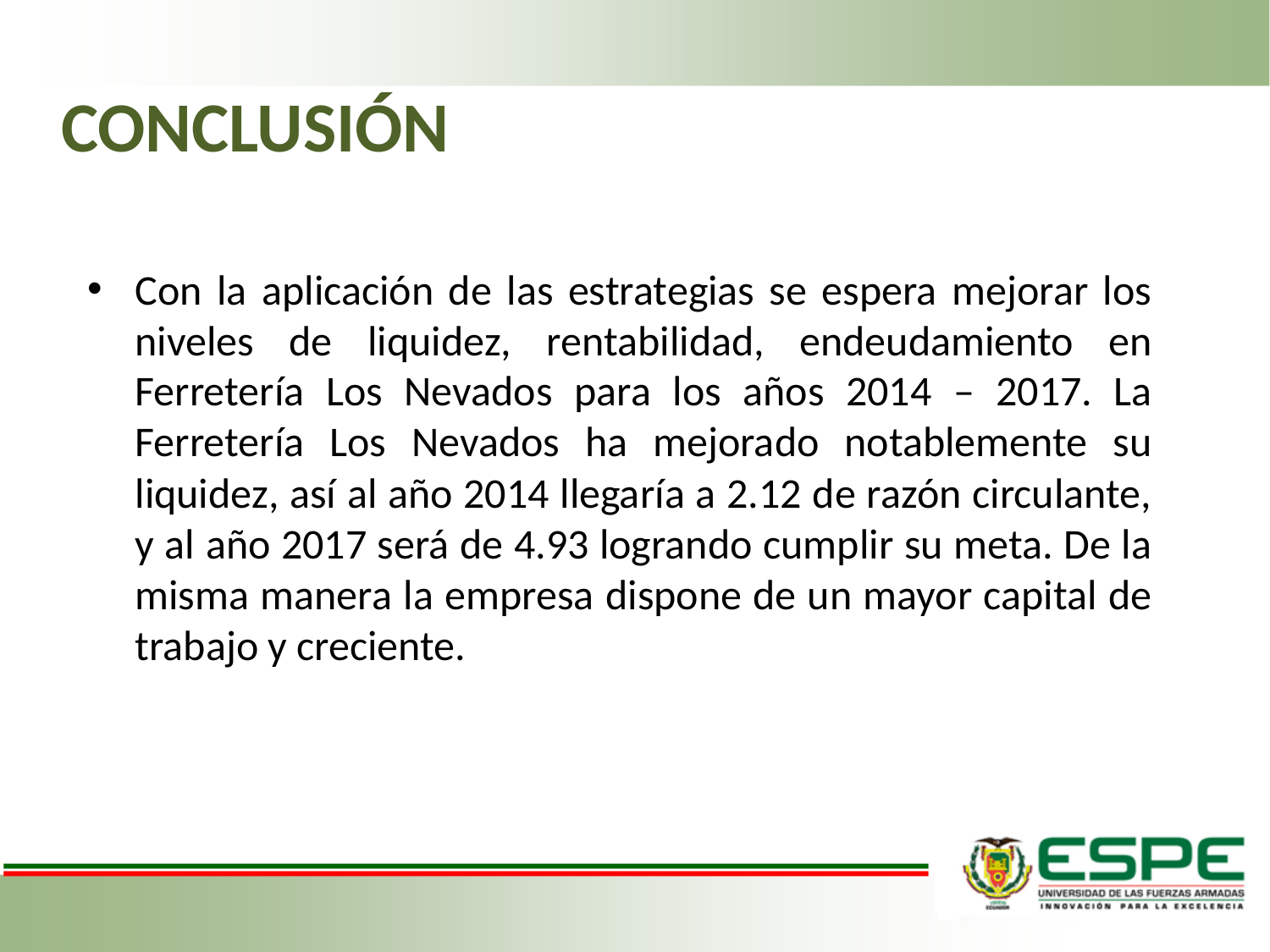

# CONCLUSIÓN
Con la aplicación de las estrategias se espera mejorar los niveles de liquidez, rentabilidad, endeudamiento en Ferretería Los Nevados para los años 2014 – 2017. La Ferretería Los Nevados ha mejorado notablemente su liquidez, así al año 2014 llegaría a 2.12 de razón circulante, y al año 2017 será de 4.93 logrando cumplir su meta. De la misma manera la empresa dispone de un mayor capital de trabajo y creciente.